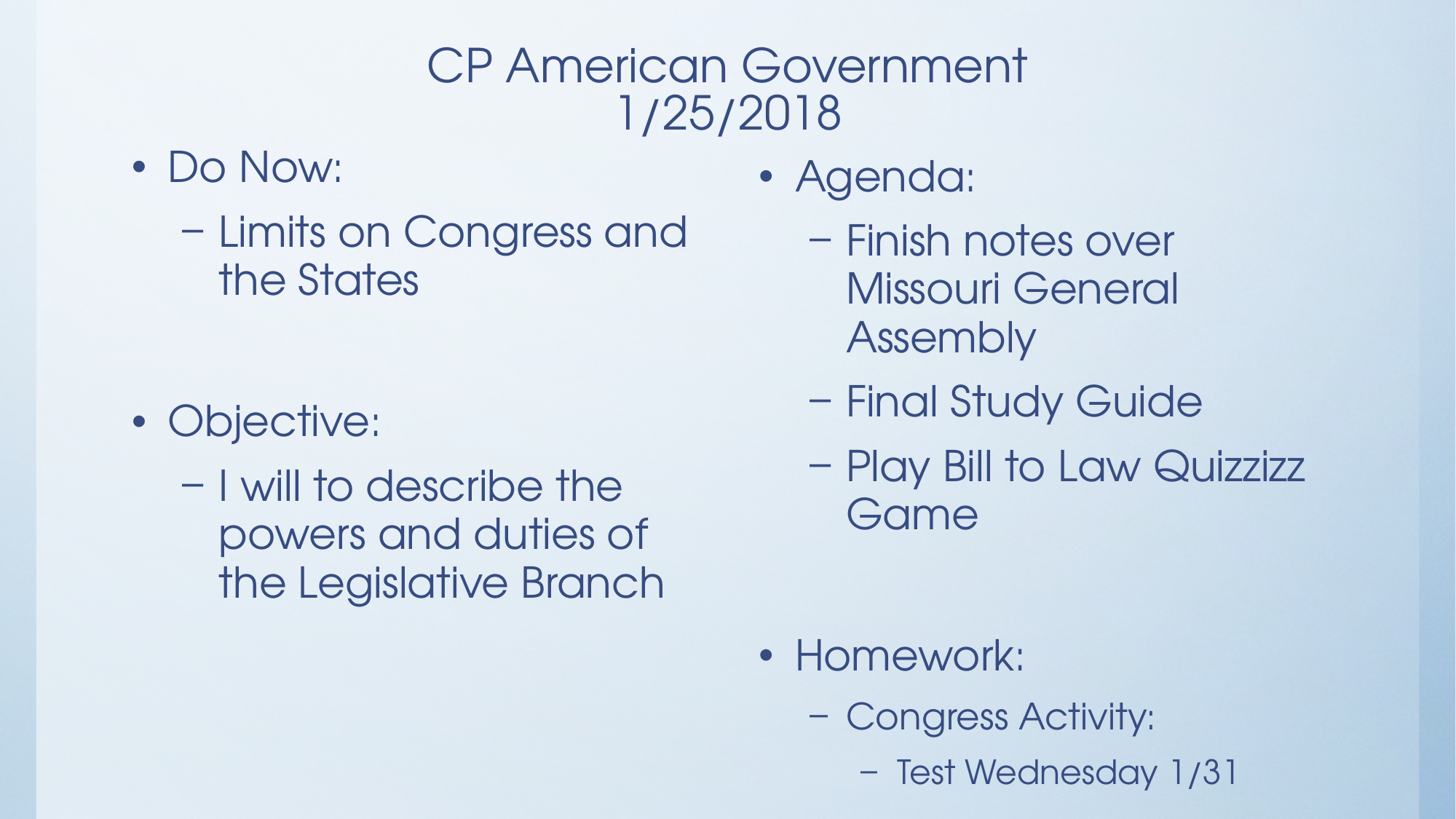

# CP American Government 1/25/2018
Do Now:
Limits on Congress and the States

Objective:
I will to describe the powers and duties of the Legislative Branch
Agenda:
Finish notes over Missouri General  Assembly
Final Study Guide
Play Bill to Law Quizzizz Game

Homework:
Congress Activity:
Test Wednesday 1/31